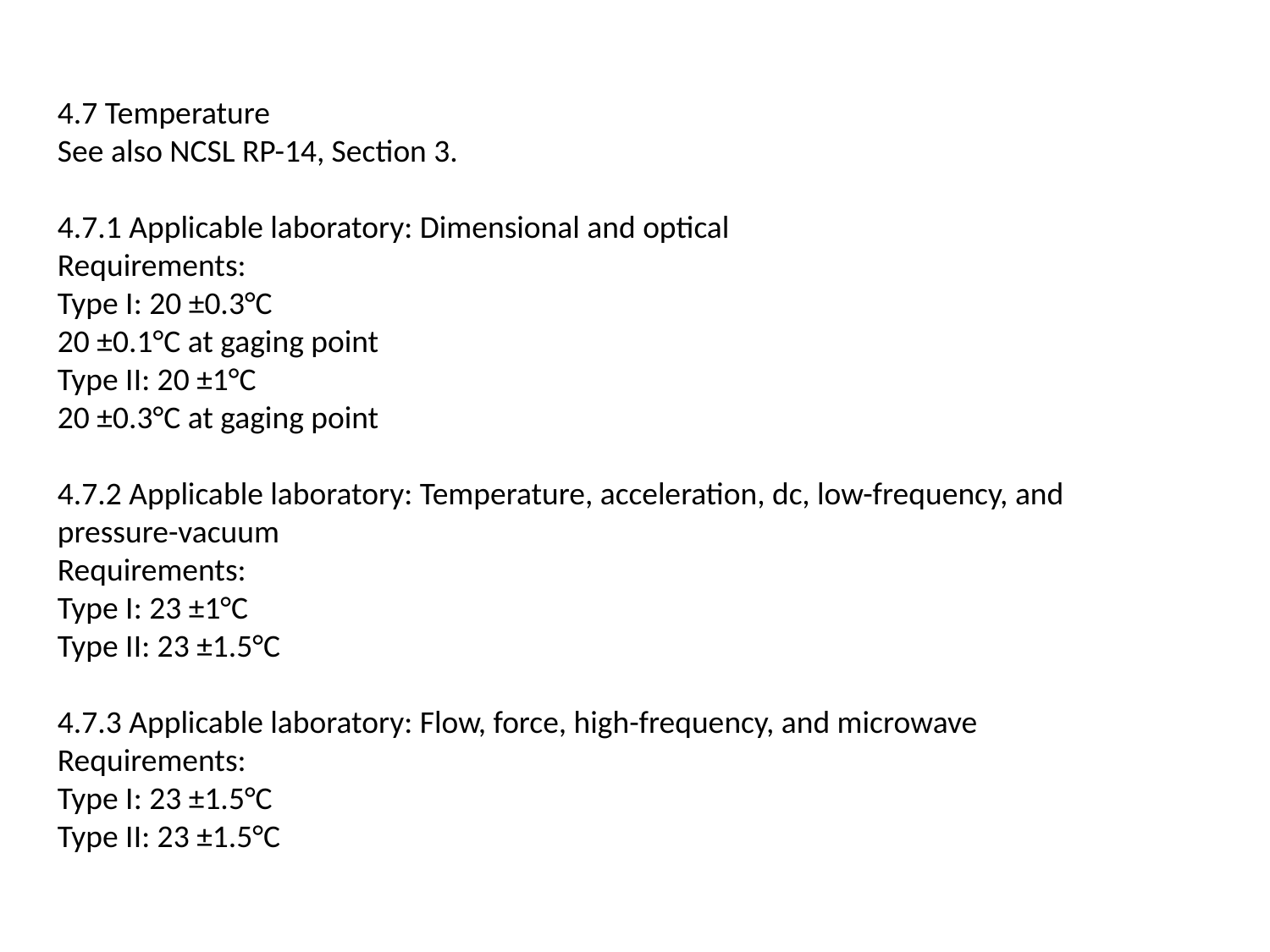

4.7 Temperature
See also NCSL RP-14, Section 3.

4.7.1 Applicable laboratory: Dimensional and optical
Requirements:
Type I: 20 ±0.3°C
20 ±0.1°C at gaging point
Type II: 20 ±1°C
20 ±0.3°C at gaging point

4.7.2 Applicable laboratory: Temperature, acceleration, dc, low-frequency, and pressure-vacuum
Requirements:
Type I: 23 ±1°C
Type II: 23 ±1.5°C

4.7.3 Applicable laboratory: Flow, force, high-frequency, and microwave
Requirements:
Type I: 23 ±1.5°C
Type II: 23 ±1.5°C